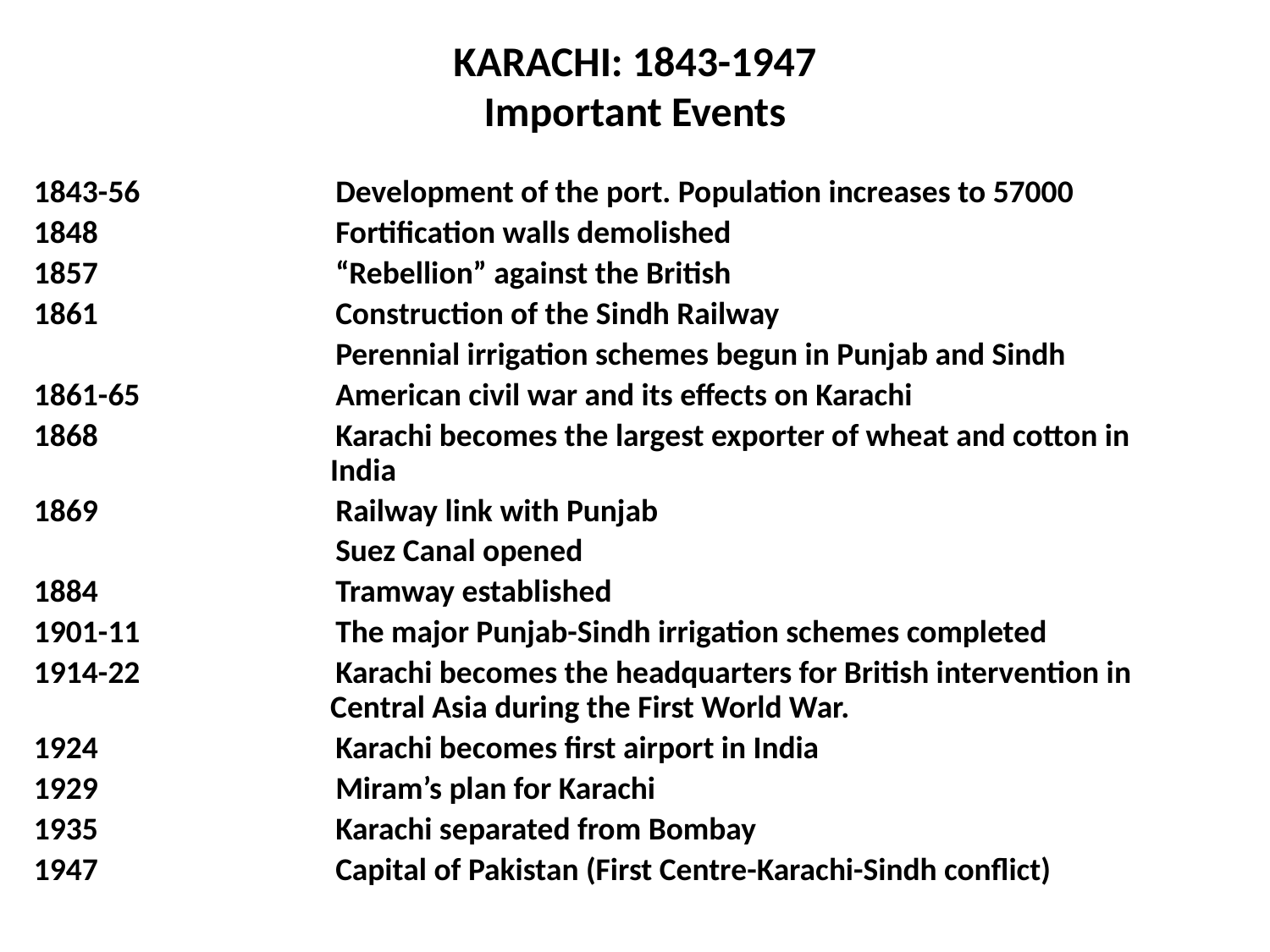

# KARACHI: 1843-1947 Important Events
1843-56		Development of the port. Population increases to 57000
1848		Fortification walls demolished
1857		“Rebellion” against the British
1861		Construction of the Sindh Railway
			Perennial irrigation schemes begun in Punjab and Sindh
1861-65		American civil war and its effects on Karachi
1868		Karachi becomes the largest exporter of wheat and cotton in 		                 India
1869		Railway link with Punjab
			Suez Canal opened
1884		Tramway established
1901-11		The major Punjab-Sindh irrigation schemes completed
1914-22		Karachi becomes the headquarters for British intervention in 		                 Central Asia during the First World War.
1924		Karachi becomes first airport in India
1929		Miram’s plan for Karachi
1935		Karachi separated from Bombay
1947		Capital of Pakistan (First Centre-Karachi-Sindh conflict)